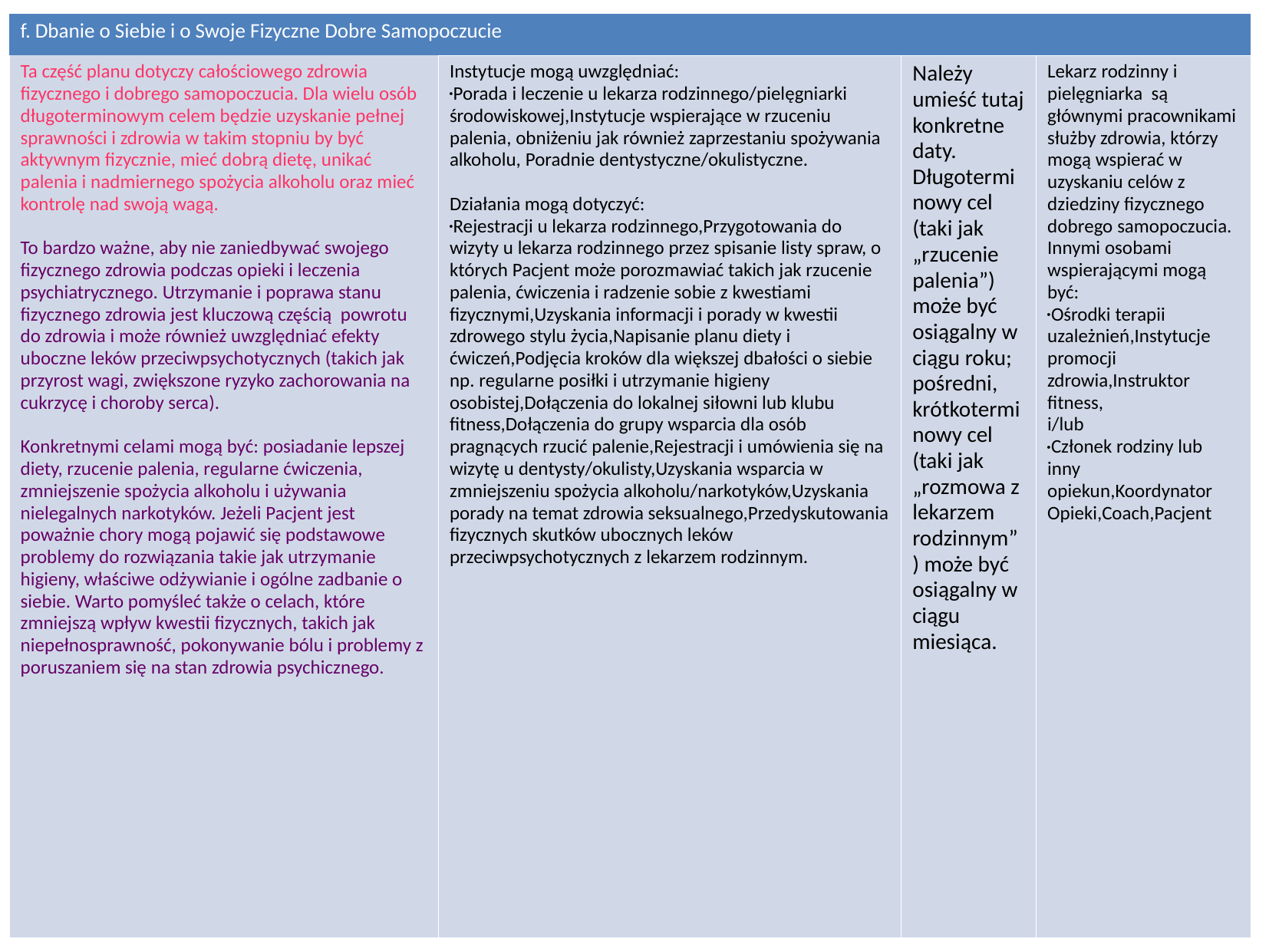

| f. Dbanie o Siebie i o Swoje Fizyczne Dobre Samopoczucie |  |  |  |
| --- | --- | --- | --- |
| Ta część planu dotyczy całościowego zdrowia fizycznego i dobrego samopoczucia. Dla wielu osób długoterminowym celem będzie uzyskanie pełnej sprawności i zdrowia w takim stopniu by być aktywnym fizycznie, mieć dobrą dietę, unikać palenia i nadmiernego spożycia alkoholu oraz mieć kontrolę nad swoją wagą.   To bardzo ważne, aby nie zaniedbywać swojego fizycznego zdrowia podczas opieki i leczenia psychiatrycznego. Utrzymanie i poprawa stanu fizycznego zdrowia jest kluczową częścią powrotu do zdrowia i może również uwzględniać efekty uboczne leków przeciwpsychotycznych (takich jak przyrost wagi, zwiększone ryzyko zachorowania na cukrzycę i choroby serca).   Konkretnymi celami mogą być: posiadanie lepszej diety, rzucenie palenia, regularne ćwiczenia, zmniejszenie spożycia alkoholu i używania nielegalnych narkotyków. Jeżeli Pacjent jest poważnie chory mogą pojawić się podstawowe problemy do rozwiązania takie jak utrzymanie higieny, właściwe odżywianie i ogólne zadbanie o siebie. Warto pomyśleć także o celach, które zmniejszą wpływ kwestii fizycznych, takich jak niepełnosprawność, pokonywanie bólu i problemy z poruszaniem się na stan zdrowia psychicznego. | Instytucje mogą uwzględniać: Porada i leczenie u lekarza rodzinnego/pielęgniarki środowiskowej,Instytucje wspierające w rzuceniu palenia, obniżeniu jak również zaprzestaniu spożywania alkoholu, Poradnie dentystyczne/okulistyczne. Działania mogą dotyczyć: Rejestracji u lekarza rodzinnego,Przygotowania do wizyty u lekarza rodzinnego przez spisanie listy spraw, o których Pacjent może porozmawiać takich jak rzucenie palenia, ćwiczenia i radzenie sobie z kwestiami fizycznymi,Uzyskania informacji i porady w kwestii zdrowego stylu życia,Napisanie planu diety i ćwiczeń,Podjęcia kroków dla większej dbałości o siebie np. regularne posiłki i utrzymanie higieny osobistej,Dołączenia do lokalnej siłowni lub klubu fitness,Dołączenia do grupy wsparcia dla osób pragnących rzucić palenie,Rejestracji i umówienia się na wizytę u dentysty/okulisty,Uzyskania wsparcia w zmniejszeniu spożycia alkoholu/narkotyków,Uzyskania porady na temat zdrowia seksualnego,Przedyskutowania fizycznych skutków ubocznych leków przeciwpsychotycznych z lekarzem rodzinnym. | Należy umieść tutaj konkretne daty. Długoterminowy cel (taki jak „rzucenie palenia”) może być osiągalny w ciągu roku; pośredni, krótkoterminowy cel (taki jak „rozmowa z lekarzem rodzinnym”) może być osiągalny w ciągu miesiąca. | Lekarz rodzinny i pielęgniarka są głównymi pracownikami służby zdrowia, którzy mogą wspierać w uzyskaniu celów z dziedziny fizycznego dobrego samopoczucia. Innymi osobami wspierającymi mogą być: Ośrodki terapii uzależnień,Instytucje promocji zdrowia,Instruktor fitness, i/lub Członek rodziny lub inny opiekun,Koordynator Opieki,Coach,Pacjent |